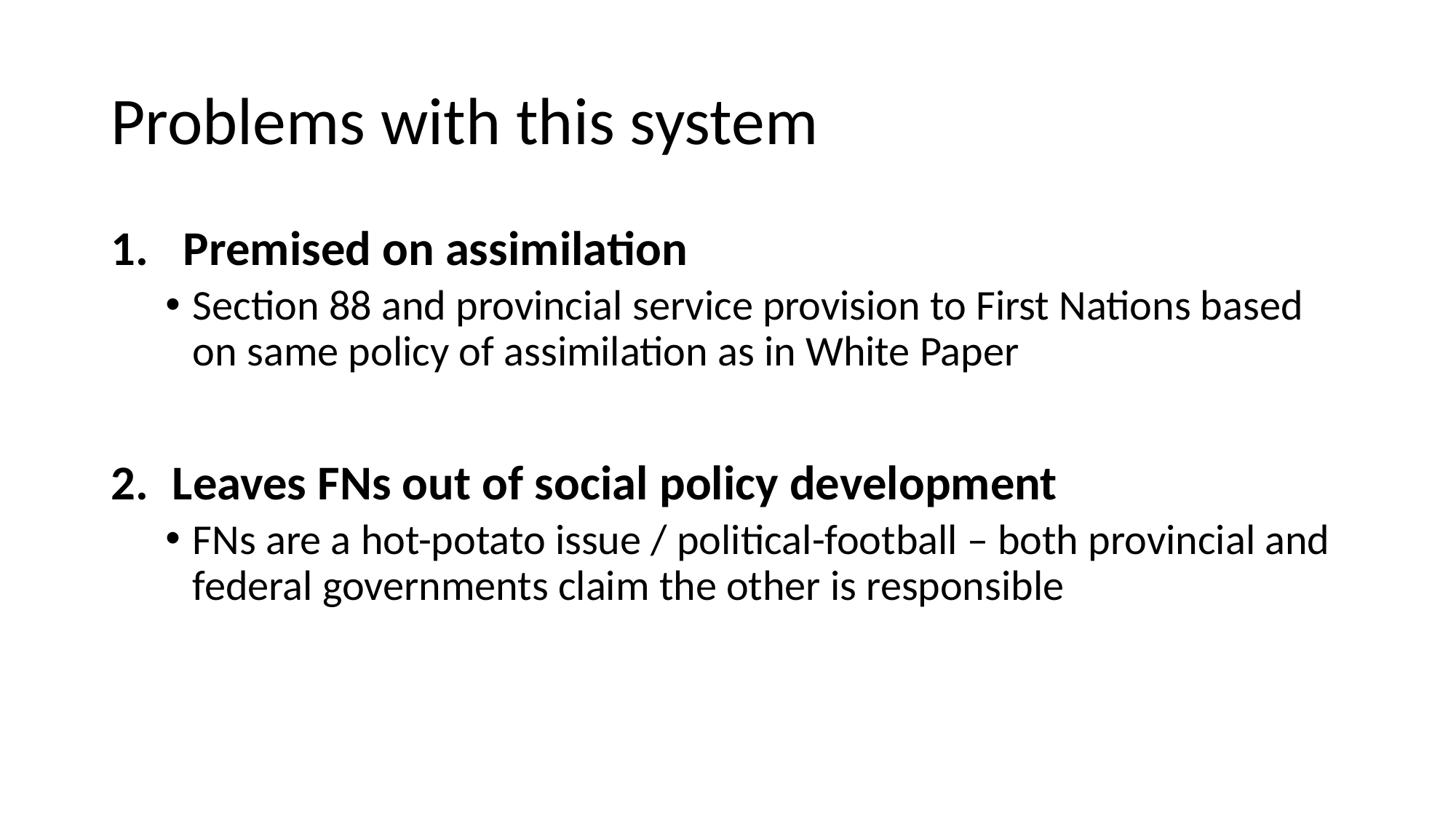

# Problems with this system
 Premised on assimilation
Section 88 and provincial service provision to First Nations based on same policy of assimilation as in White Paper

Leaves FNs out of social policy development
FNs are a hot-potato issue / political-football – both provincial and federal governments claim the other is responsible